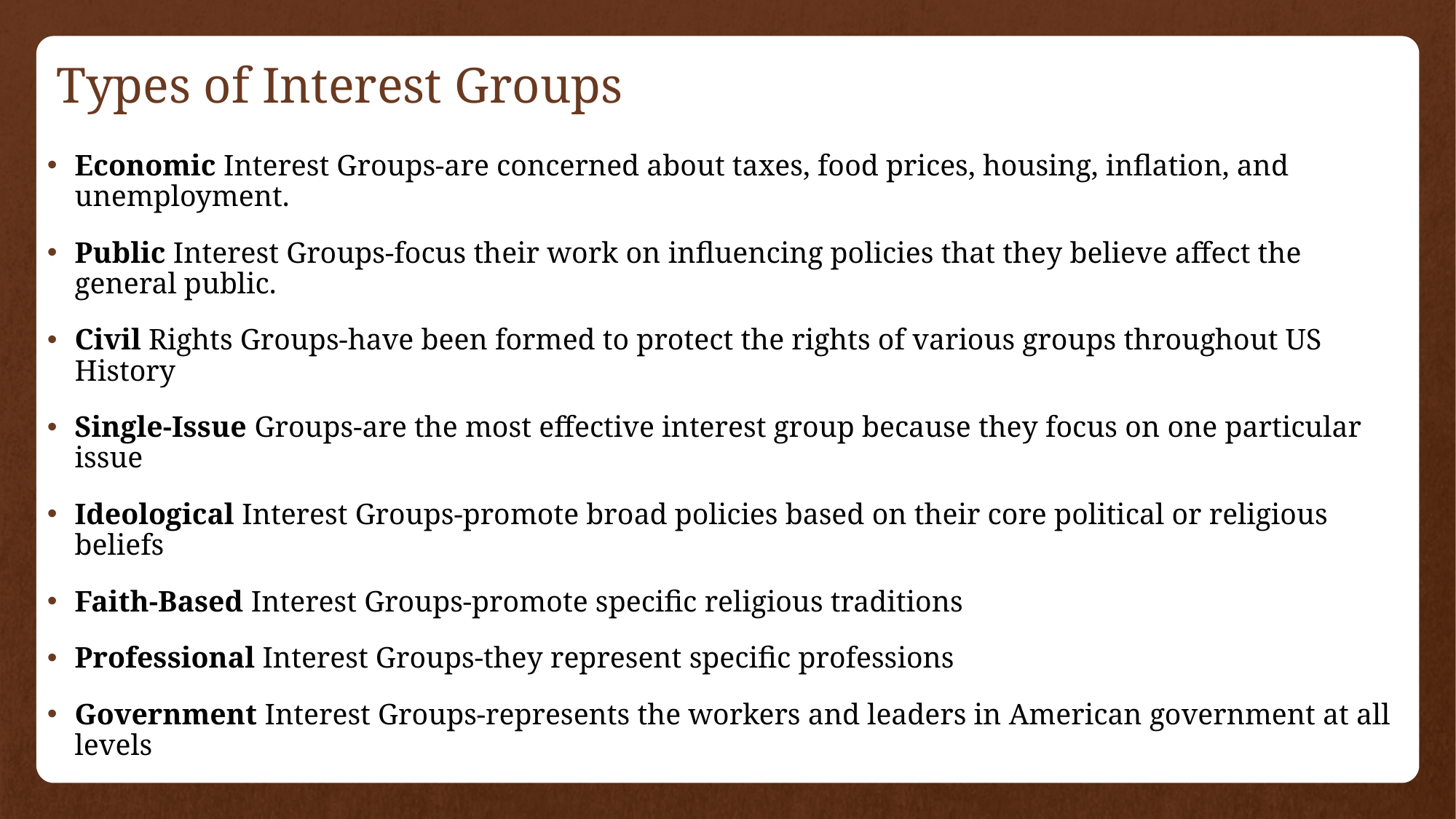

# Types of Interest Groups
Economic Interest Groups-are concerned about taxes, food prices, housing, inflation, and unemployment.
Public Interest Groups-focus their work on influencing policies that they believe affect the general public.
Civil Rights Groups-have been formed to protect the rights of various groups throughout US History
Single-Issue Groups-are the most effective interest group because they focus on one particular issue
Ideological Interest Groups-promote broad policies based on their core political or religious beliefs
Faith-Based Interest Groups-promote specific religious traditions
Professional Interest Groups-they represent specific professions
Government Interest Groups-represents the workers and leaders in American government at all levels